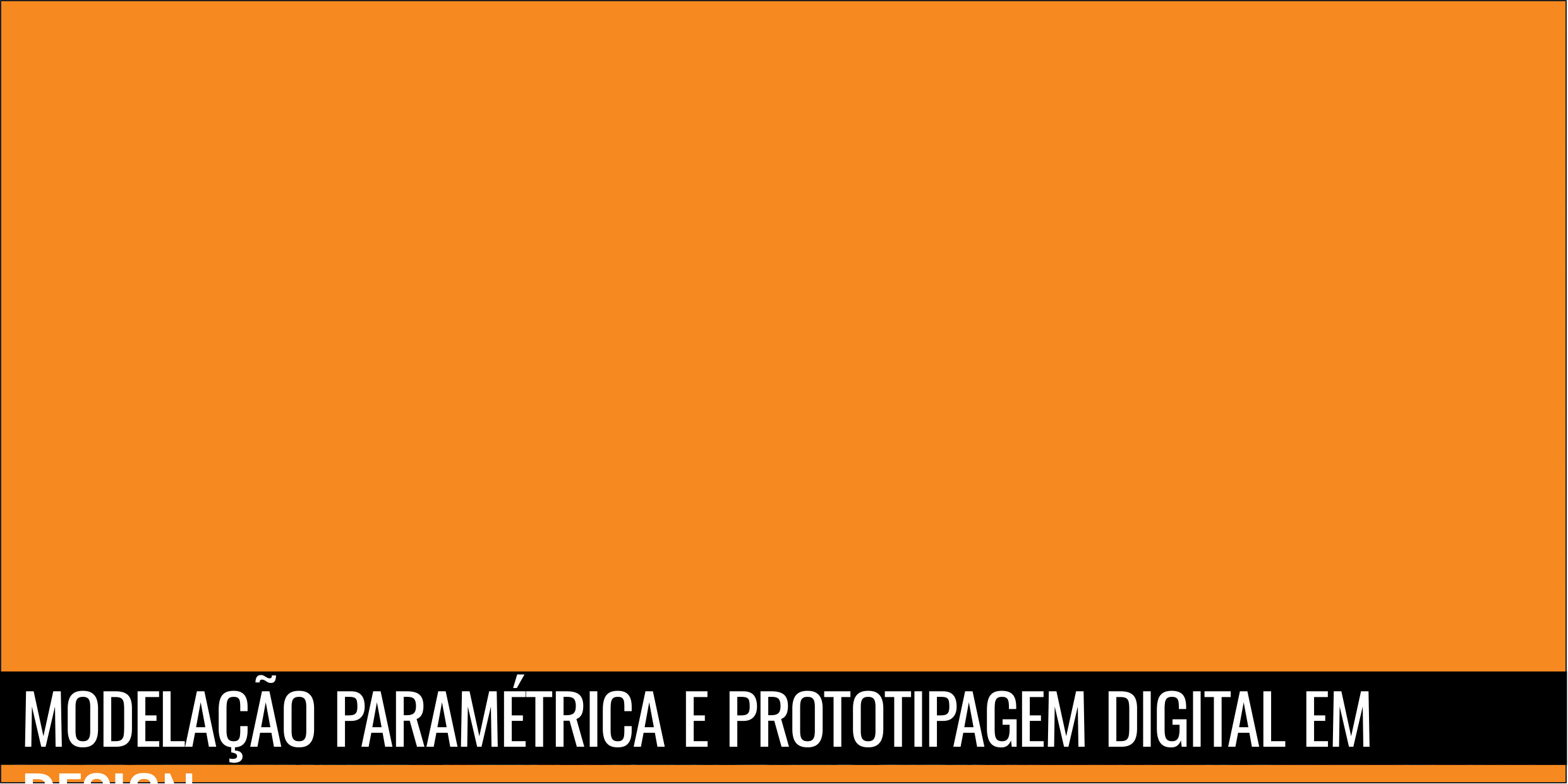

# MODELAÇÃO PARAMÉTRICA E PROTOTIPAGEM DIGITAL EM DESIGN